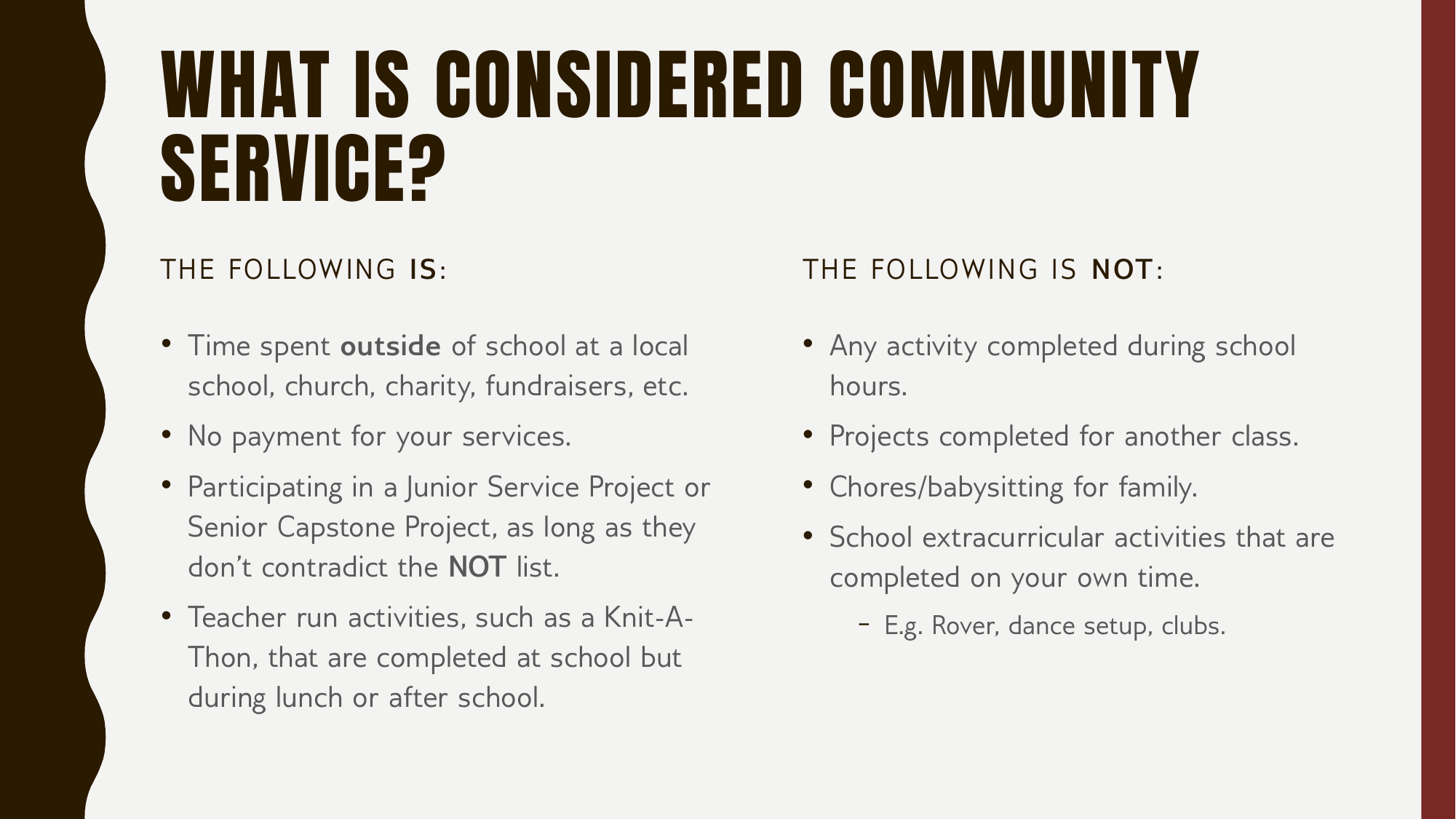

# What is considered community service?
The following is:
The following is NOT:
Time spent outside of school at a local school, church, charity, fundraisers, etc.
No payment for your services.
Participating in a Junior Service Project or Senior Capstone Project, as long as they don’t contradict the NOT list.
Teacher run activities, such as a Knit-A-Thon, that are completed at school but during lunch or after school.

Any activity completed during school hours.
Projects completed for another class.
Chores/babysitting for family.
School extracurricular activities that are completed on your own time.
E.g. Rover, dance setup, clubs.